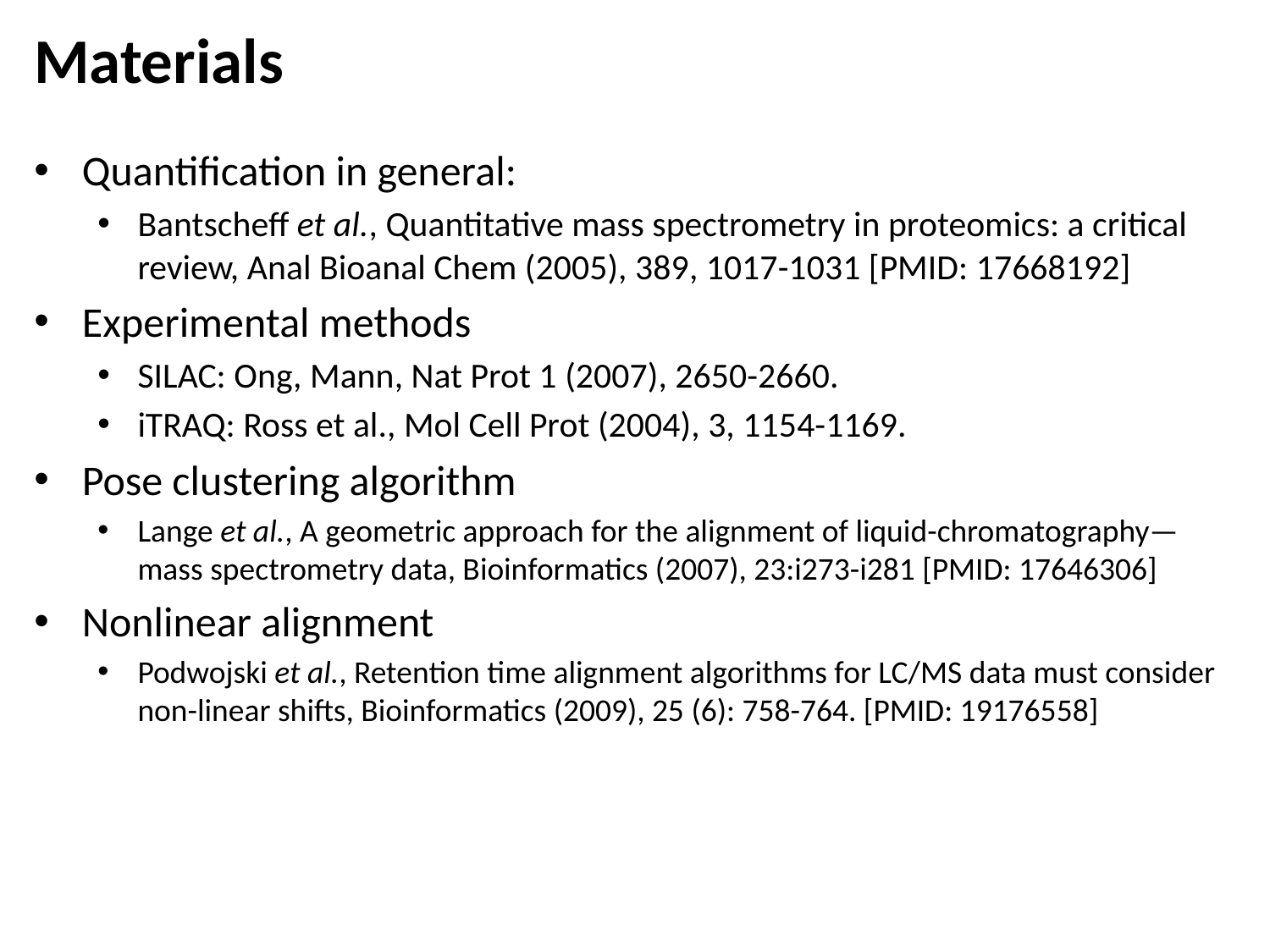

# Materials
Quantification in general:
Bantscheff et al., Quantitative mass spectrometry in proteomics: a critical review, Anal Bioanal Chem (2005), 389, 1017-1031 [PMID: 17668192]
Experimental methods
SILAC: Ong, Mann, Nat Prot 1 (2007), 2650-2660.
iTRAQ: Ross et al., Mol Cell Prot (2004), 3, 1154-1169.
Pose clustering algorithm
Lange et al., A geometric approach for the alignment of liquid-chromatography—mass spectrometry data, Bioinformatics (2007), 23:i273-i281 [PMID: 17646306]
Nonlinear alignment
Podwojski et al., Retention time alignment algorithms for LC/MS data must consider non-linear shifts, Bioinformatics (2009), 25 (6): 758-764. [PMID: 19176558]